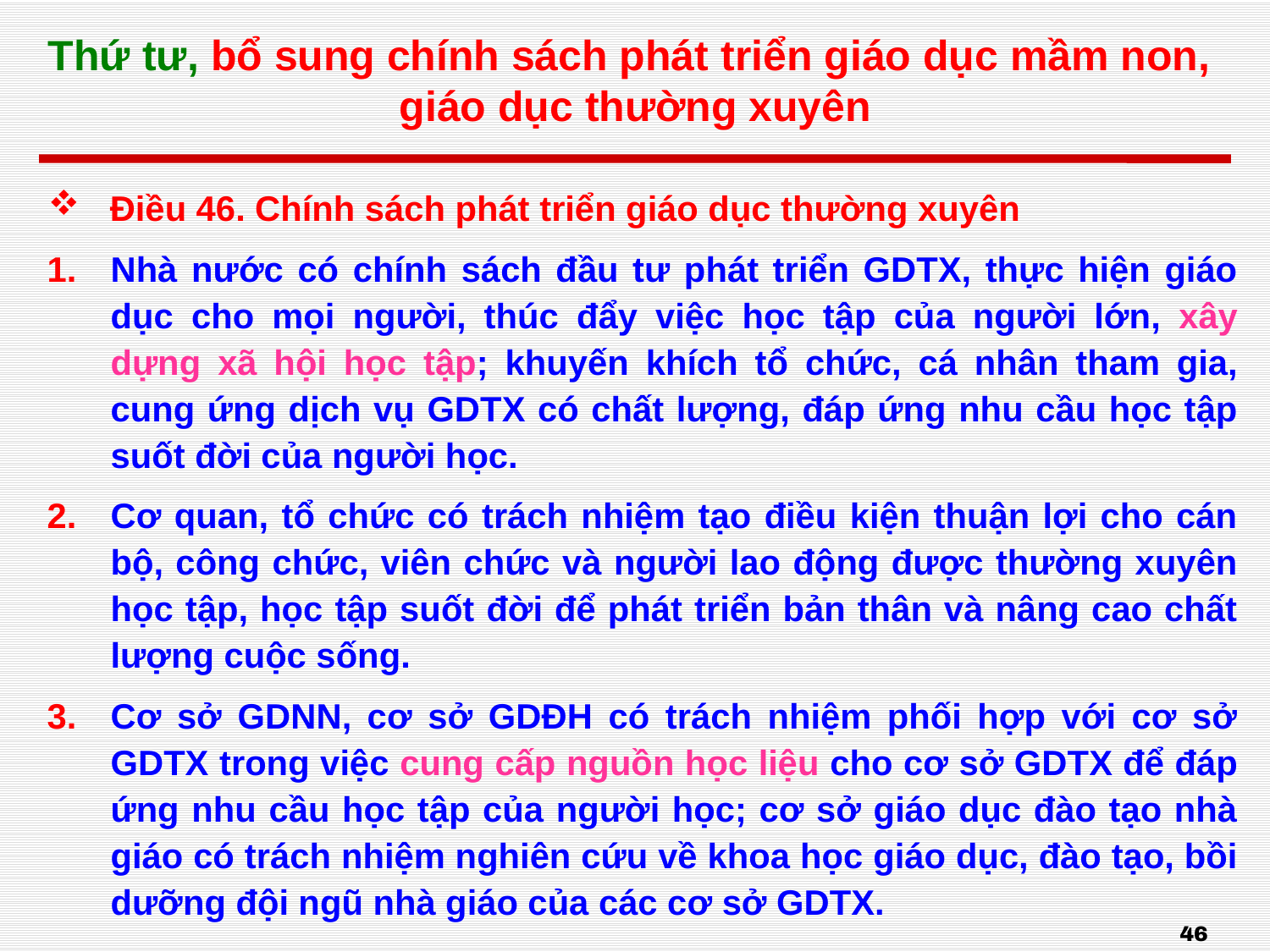

# Thứ tư, bổ sung chính sách phát triển giáo dục mầm non, giáo dục thường xuyên
Điều 46. Chính sách phát triển giáo dục thường xuyên
Nhà nước có chính sách đầu tư phát triển GDTX, thực hiện giáo dục cho mọi người, thúc đẩy việc học tập của người lớn, xây dựng xã hội học tập; khuyến khích tổ chức, cá nhân tham gia, cung ứng dịch vụ GDTX có chất lượng, đáp ứng nhu cầu học tập suốt đời của người học.
Cơ quan, tổ chức có trách nhiệm tạo điều kiện thuận lợi cho cán bộ, công chức, viên chức và người lao động được thường xuyên học tập, học tập suốt đời để phát triển bản thân và nâng cao chất lượng cuộc sống.
Cơ sở GDNN, cơ sở GDĐH có trách nhiệm phối hợp với cơ sở GDTX trong việc cung cấp nguồn học liệu cho cơ sở GDTX để đáp ứng nhu cầu học tập của người học; cơ sở giáo dục đào tạo nhà giáo có trách nhiệm nghiên cứu về khoa học giáo dục, đào tạo, bồi dưỡng đội ngũ nhà giáo của các cơ sở GDTX.